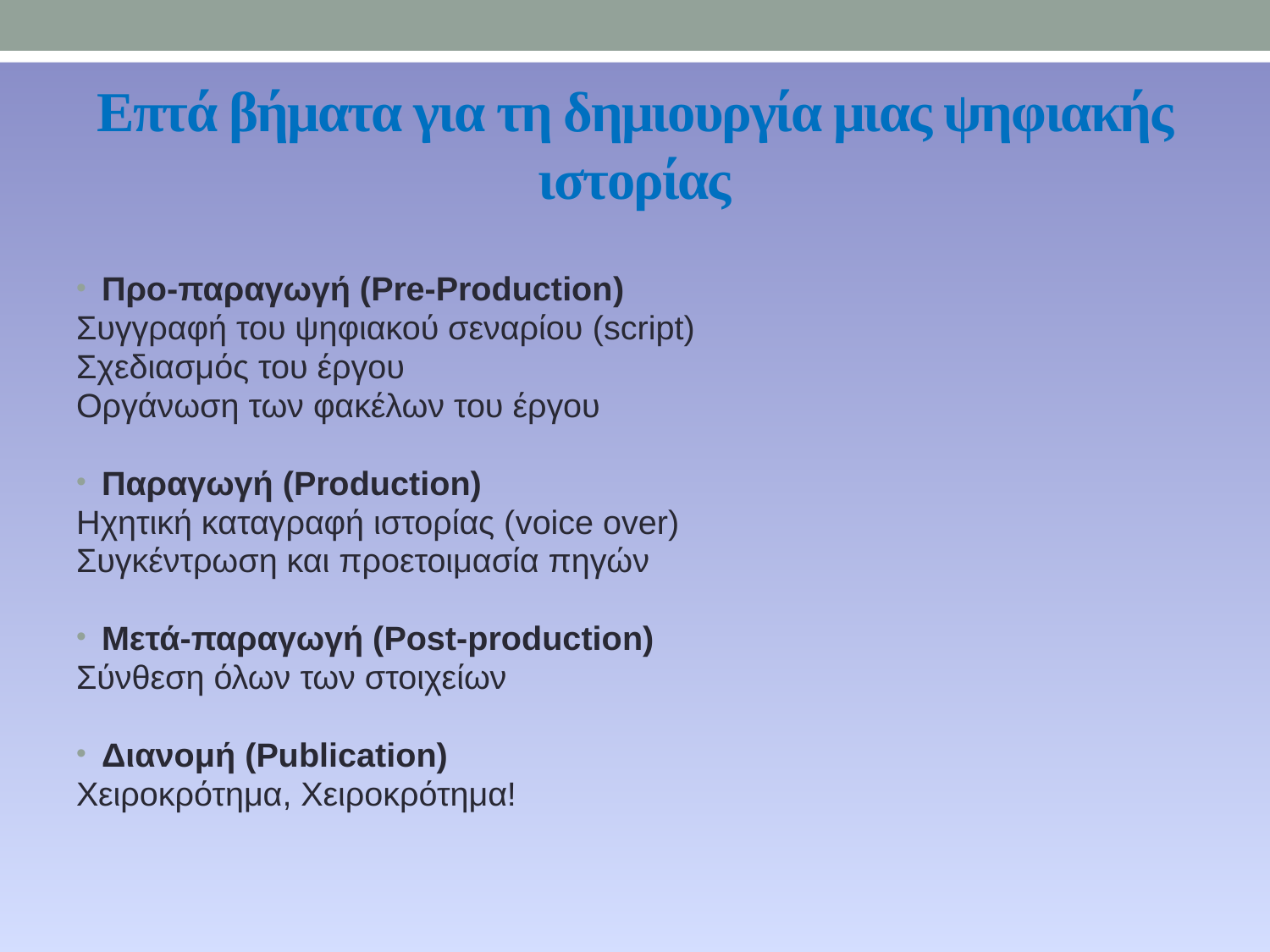

Επτά βήματα για τη δημιουργία μιας ψηφιακής ιστορίας

Προ-παραγωγή (Pre-Production)
Συγγραφή του ψηφιακού σεναρίου (script)
Σχεδιασμός του έργου
Οργάνωση των φακέλων του έργου

Παραγωγή (Production)
Ηχητική καταγραφή ιστορίας (voice over)
Συγκέντρωση και προετοιμασία πηγών

Μετά-παραγωγή (Post-production)
Σύνθεση όλων των στοιχείων

Διανομή (Publication)
Χειροκρότημα, Χειροκρότημα!